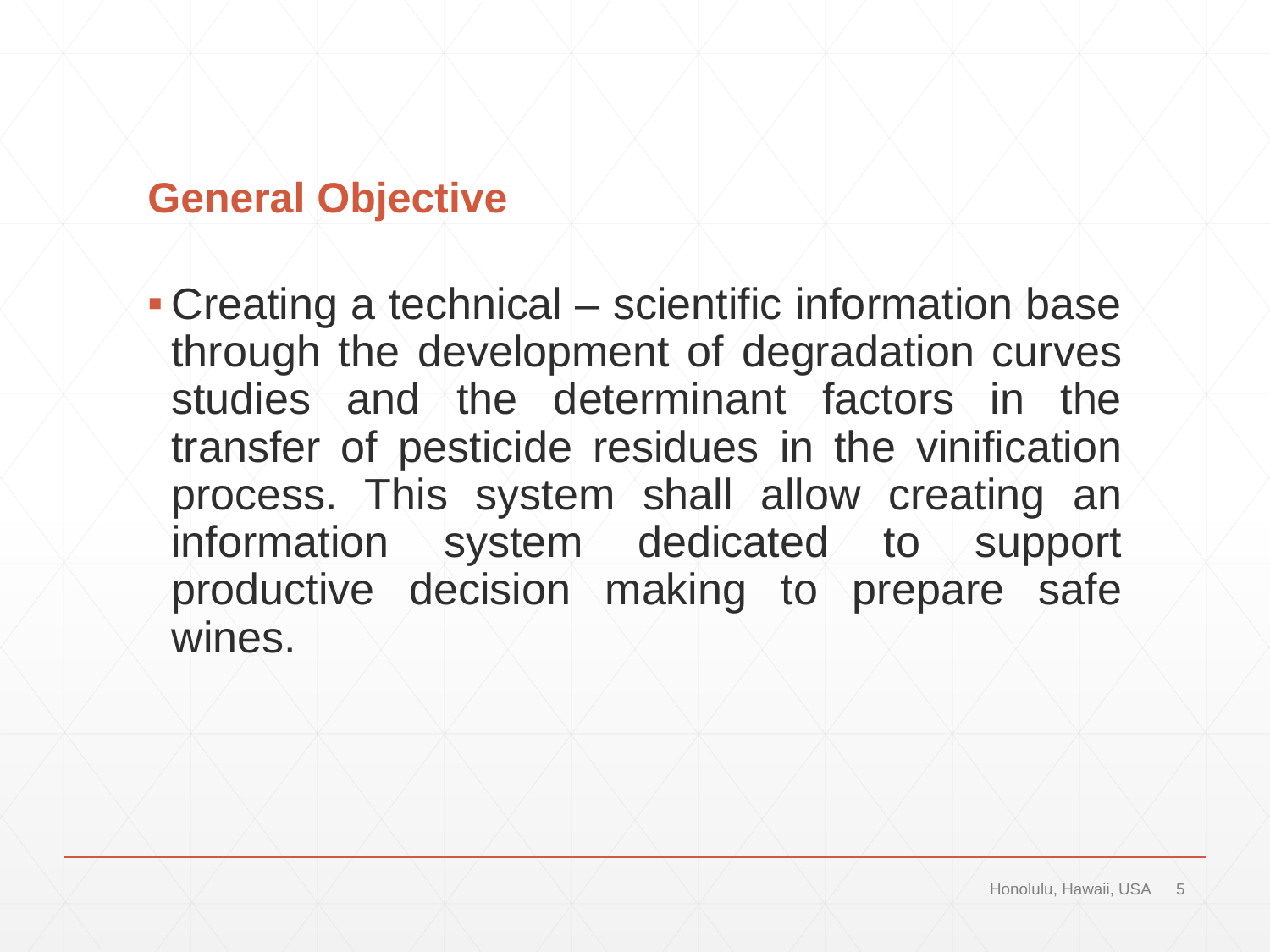

# General Objective
Creating a technical – scientific information base through the development of degradation curves studies and the determinant factors in the transfer of pesticide residues in the vinification process. This system shall allow creating an information system dedicated to support productive decision making to prepare safe wines.

Honolulu, Hawaii, USA
5